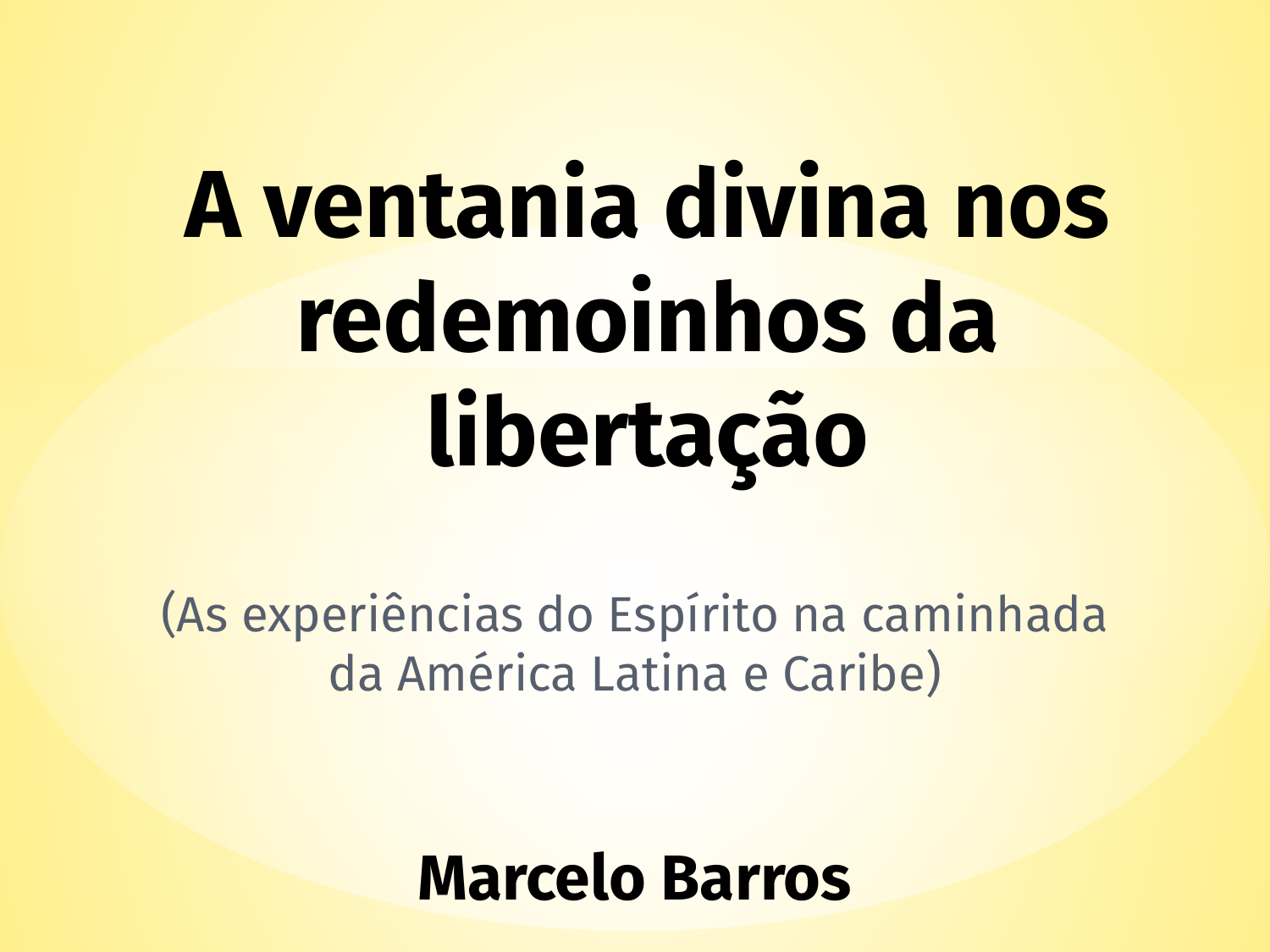

# A ventania divina nos redemoinhos da libertação
(As experiências do Espírito na caminhada da América Latina e Caribe)
Marcelo Barros